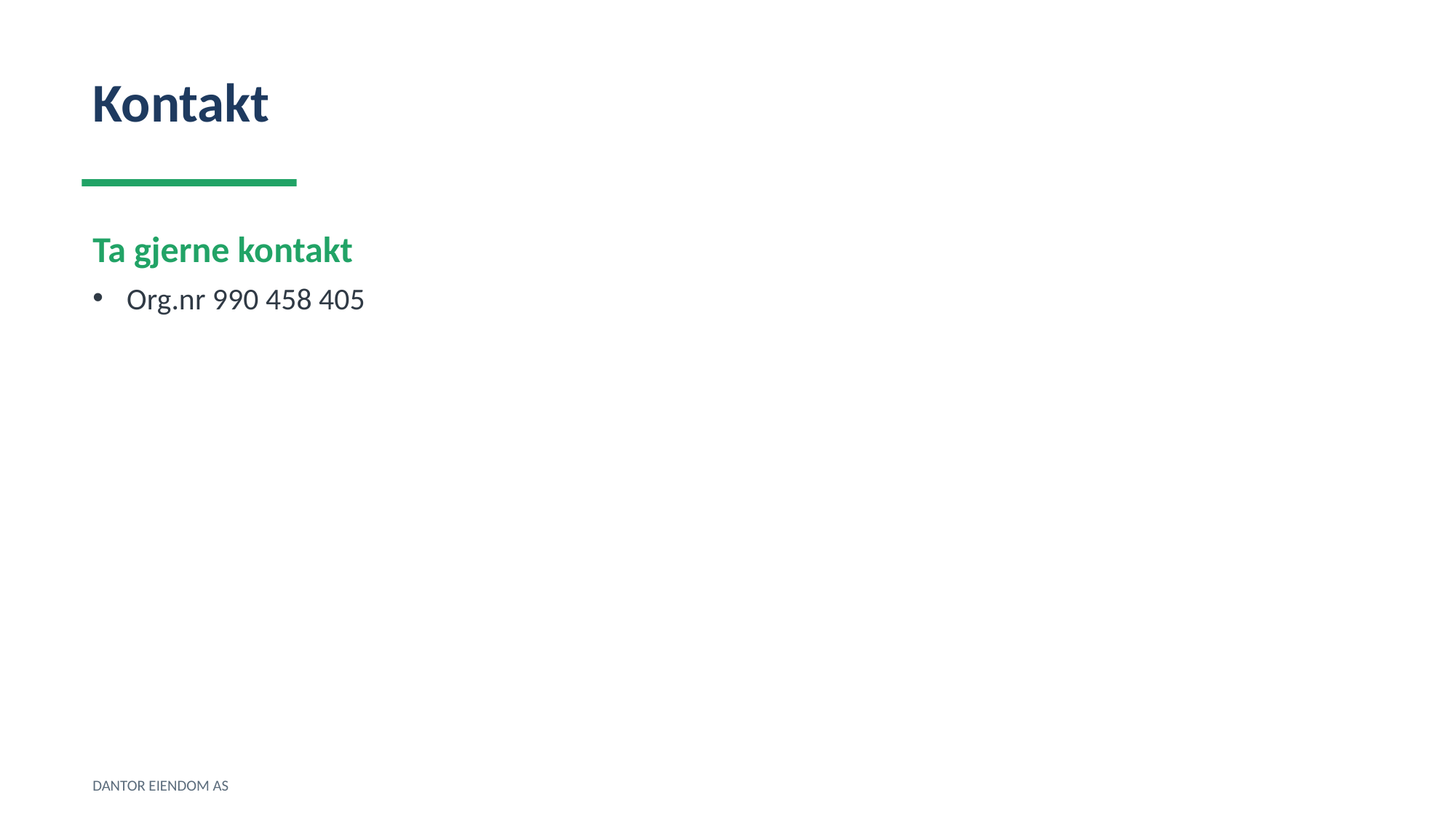

Kontakt

Ta gjerne kontakt
Org.nr 990 458 405
DANTOR EIENDOM AS